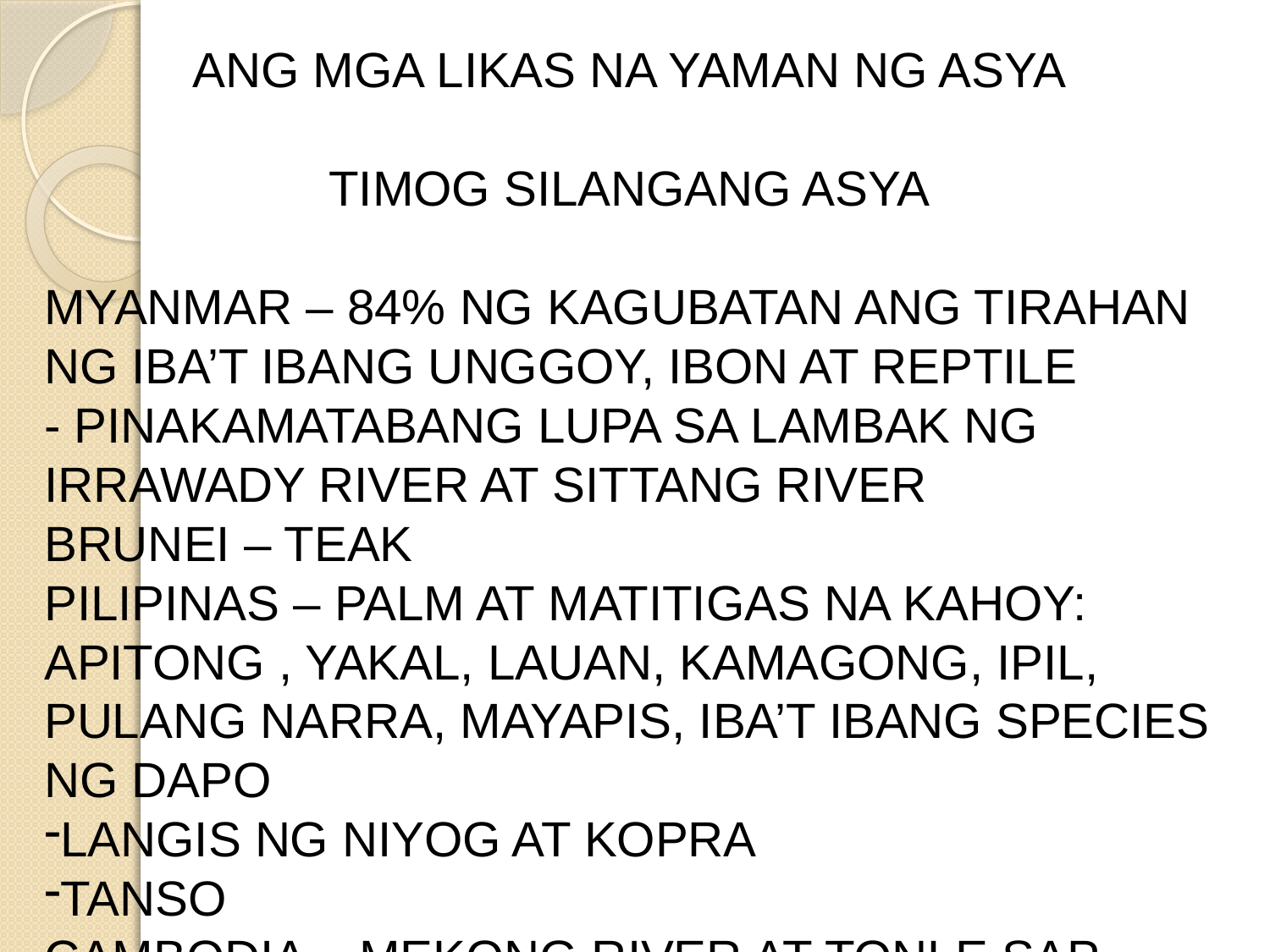

ANG MGA LIKAS NA YAMAN NG ASYA

TIMOG SILANGANG ASYA

MYANMAR – 84% NG KAGUBATAN ANG TIRAHAN NG IBA’T IBANG UNGGOY, IBON AT REPTILE
- PINAKAMATABANG LUPA SA LAMBAK NG IRRAWADY RIVER AT SITTANG RIVER
BRUNEI – TEAK
PILIPINAS – PALM AT MATITIGAS NA KAHOY: APITONG , YAKAL, LAUAN, KAMAGONG, IPIL, PULANG NARRA, MAYAPIS, IBA’T IBANG SPECIES NG DAPO
LANGIS NG NIYOG AT KOPRA
TANSO
CAMBODIA – MEKONG RIVER AT TONLE SAP